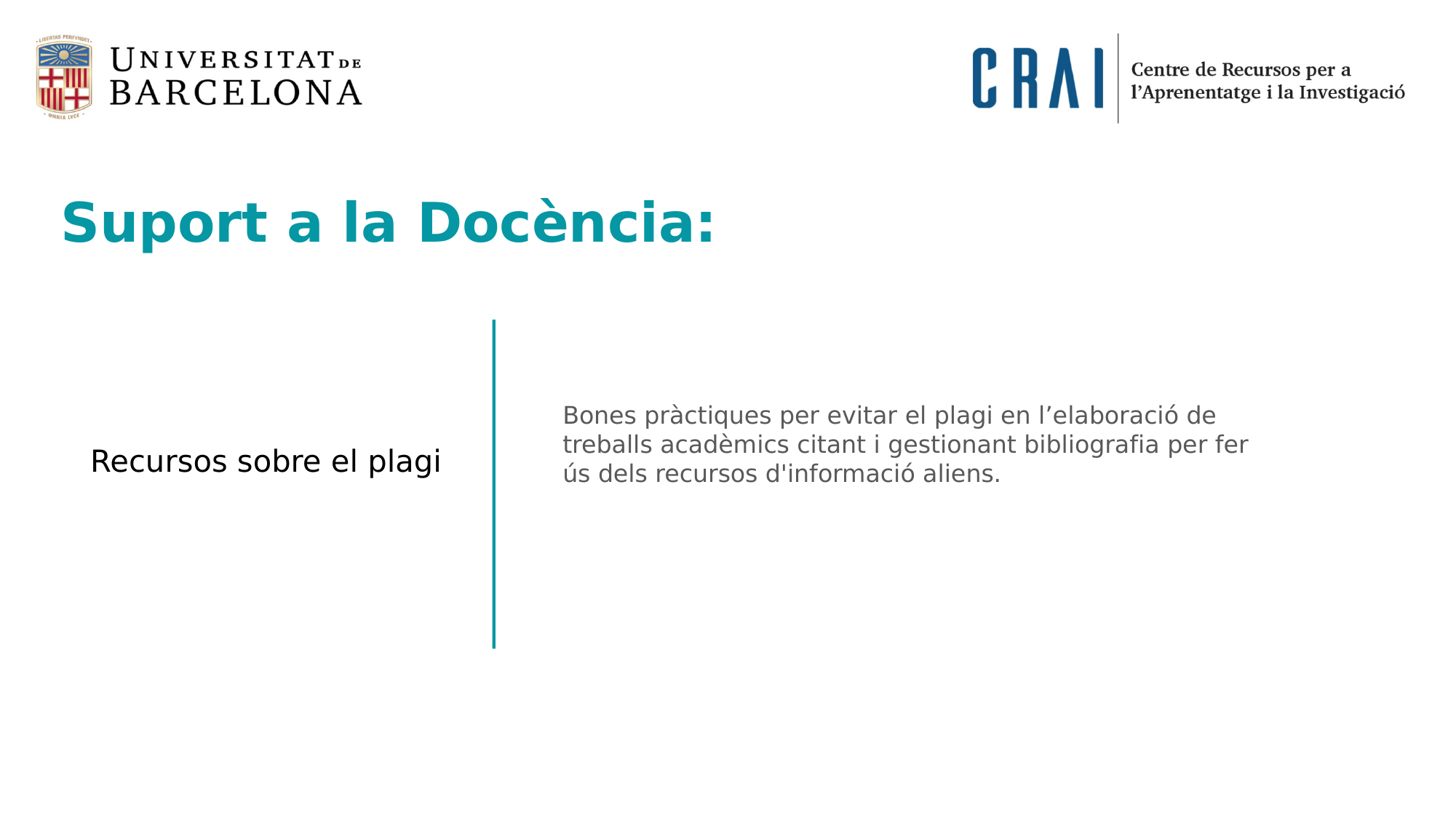

Suport a la Docència:

Bones pràctiques per evitar el plagi en l’elaboració de treballs acadèmics citant i gestionant bibliografia per fer ús dels recursos d'informació aliens.

Recursos sobre el plagi